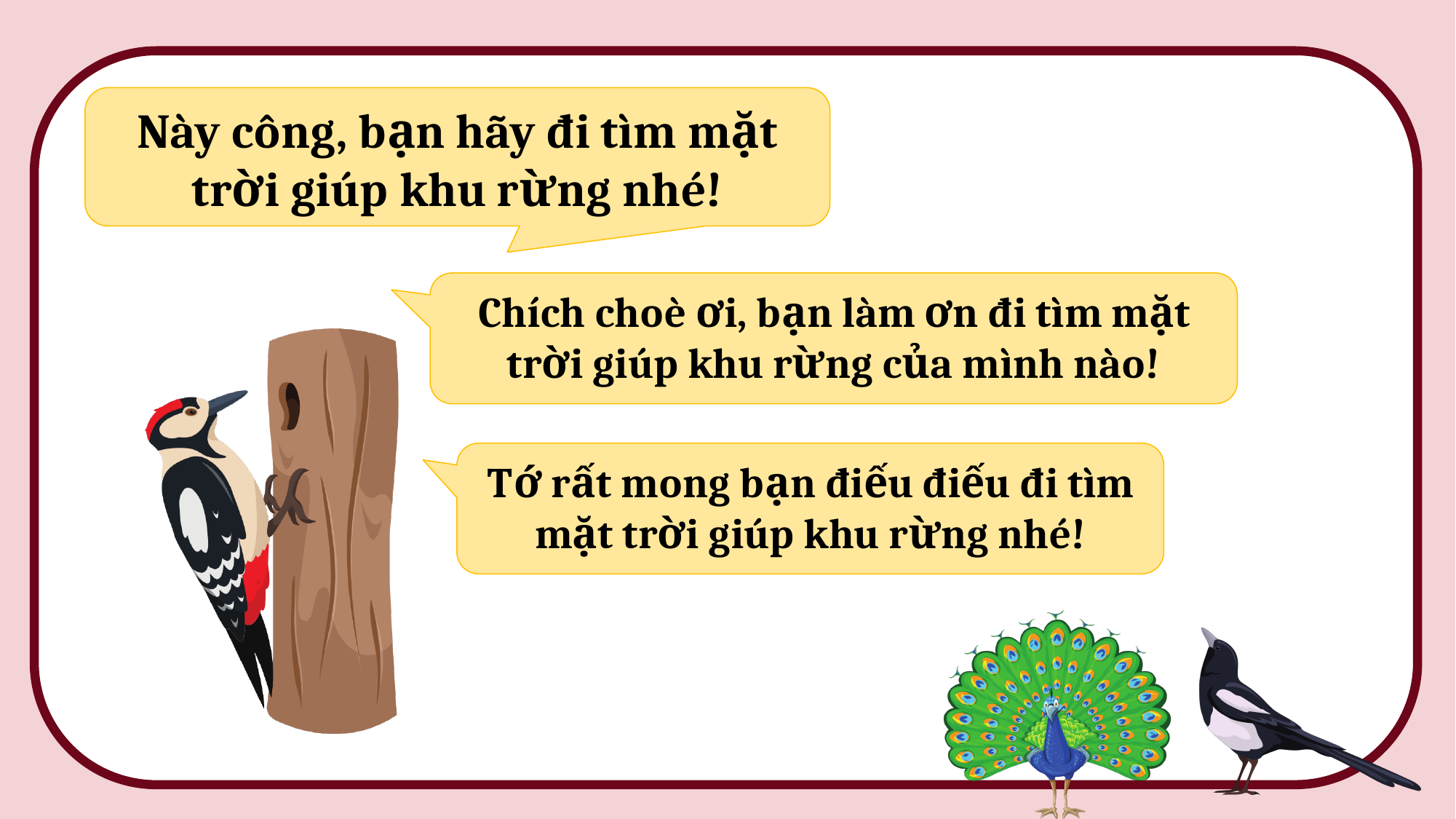

Này công, bạn hãy đi tìm mặt trời giúp khu rừng nhé!
Chích choè ơi, bạn làm ơn đi tìm mặt trời giúp khu rừng của mình nào!

Tớ rất mong bạn điếu điếu đi tìm mặt trời giúp khu rừng nhé!